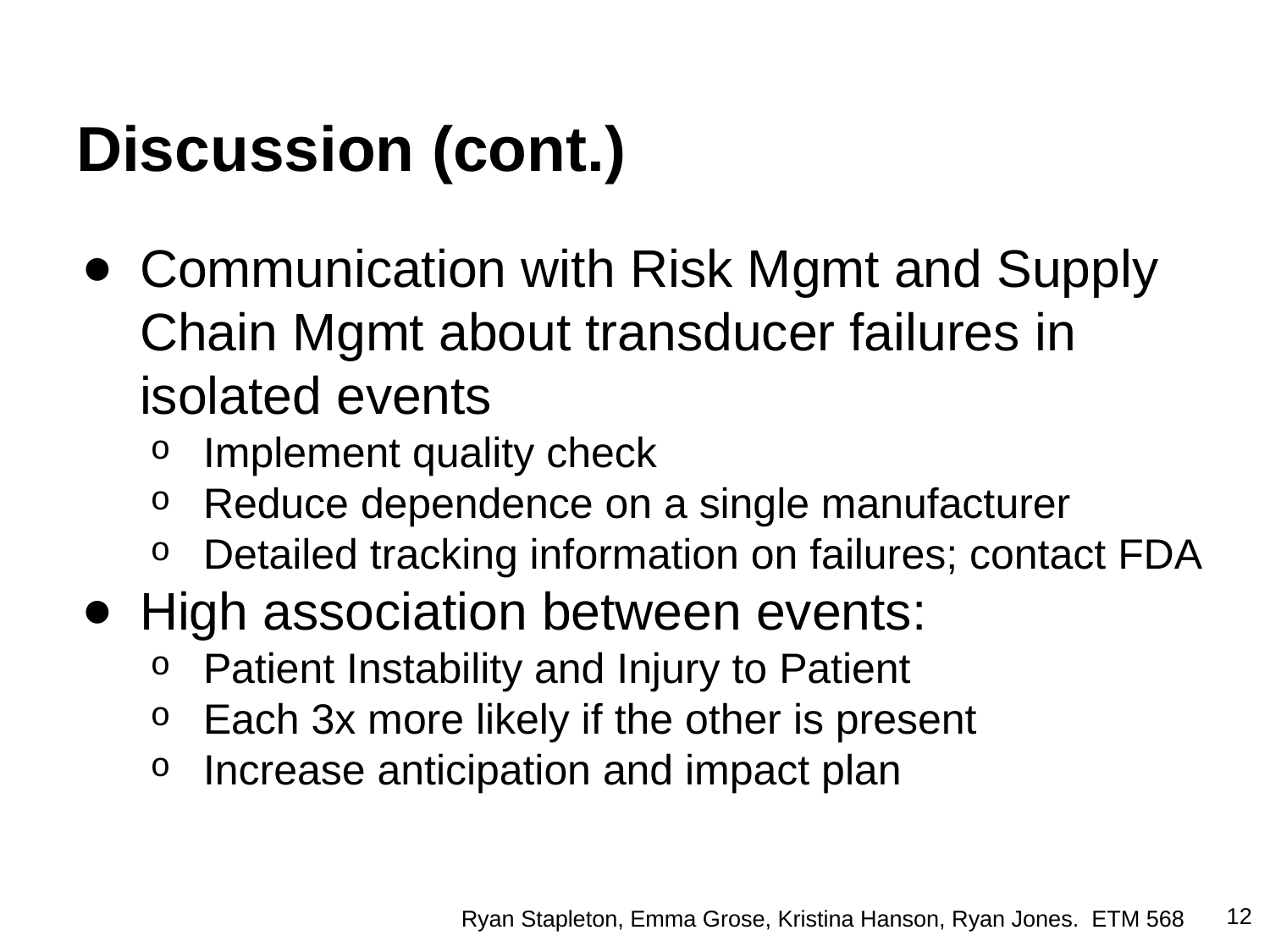

# Discussion (cont.)
Communication with Risk Mgmt and Supply Chain Mgmt about transducer failures in isolated events
Implement quality check
Reduce dependence on a single manufacturer
Detailed tracking information on failures; contact FDA
High association between events:
Patient Instability and Injury to Patient
Each 3x more likely if the other is present
Increase anticipation and impact plan
12